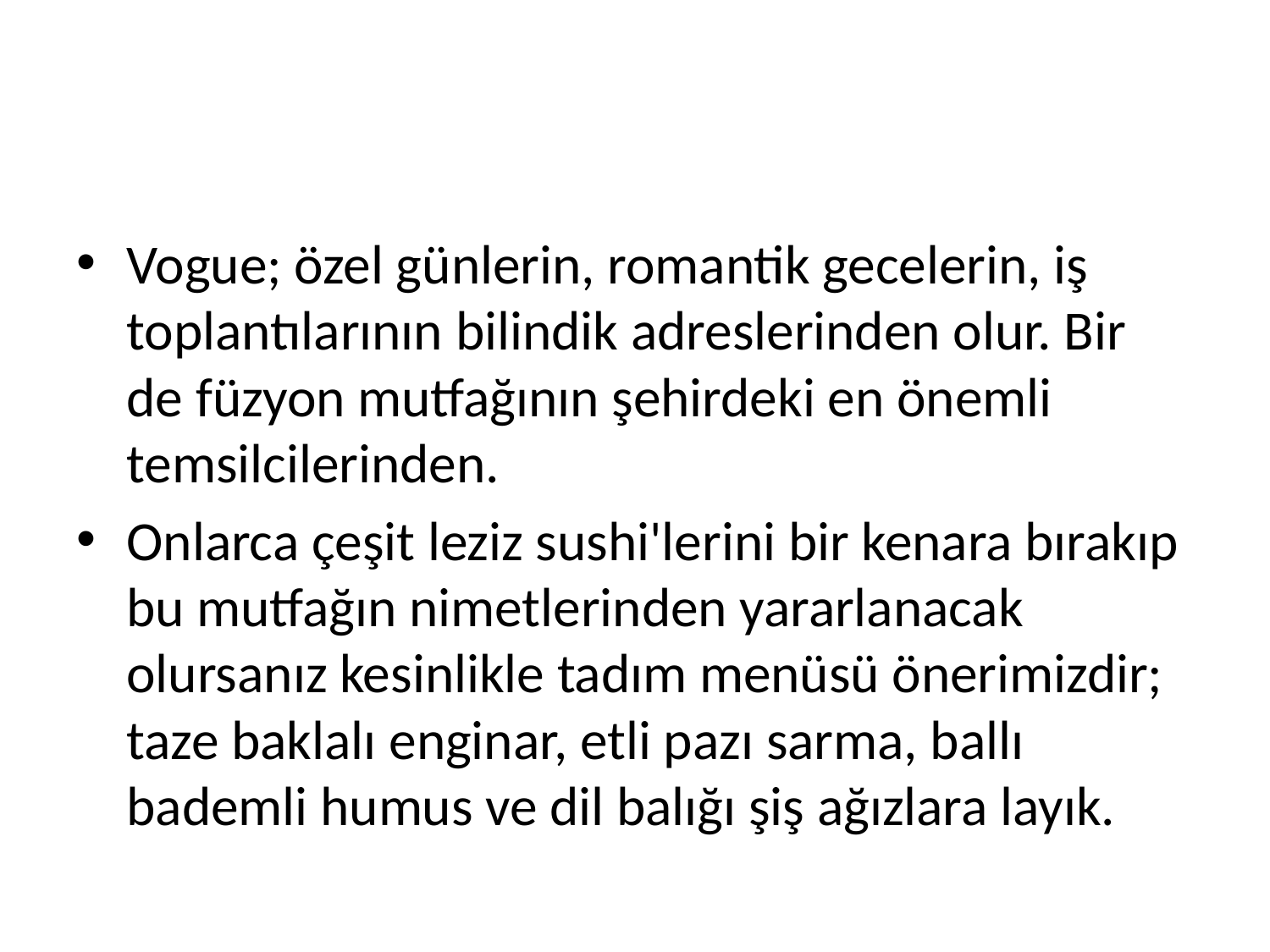

Vogue; özel günlerin, romantik gecelerin, iş toplantılarının bilindik adreslerinden olur. Bir de füzyon mutfağının şehirdeki en önemli temsilcilerinden.
Onlarca çeşit leziz sushi'lerini bir kenara bırakıp bu mutfağın nimetlerinden yararlanacak olursanız kesinlikle tadım menüsü önerimizdir; taze baklalı enginar, etli pazı sarma, ballı bademli humus ve dil balığı şiş ağızlara layık.